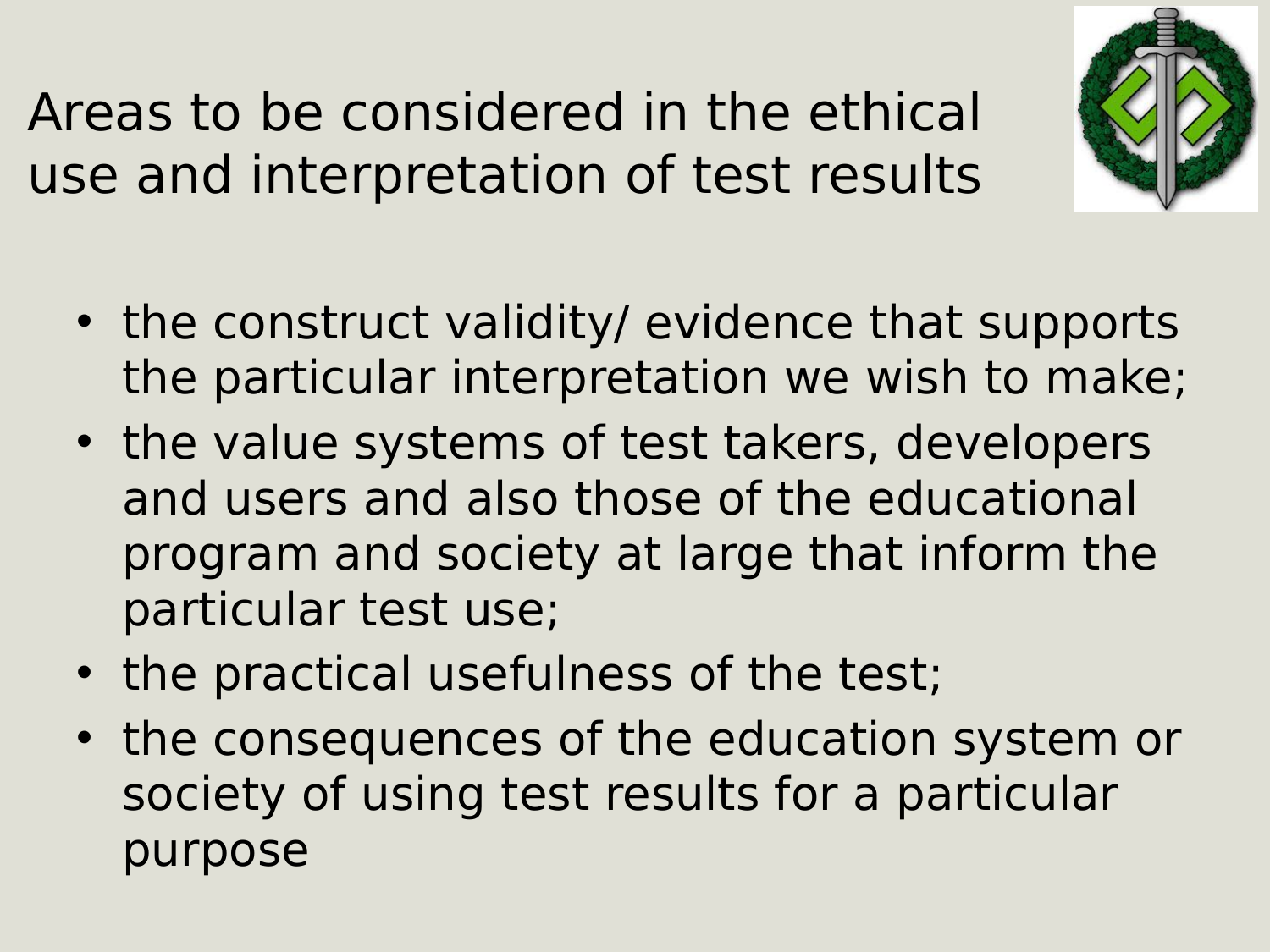

# Areas to be considered in the ethical use and interpretation of test results
the construct validity/ evidence that supports the particular interpretation we wish to make;
the value systems of test takers, developers and users and also those of the educational program and society at large that inform the particular test use;
the practical usefulness of the test;
the consequences of the education system or society of using test results for a particular purpose